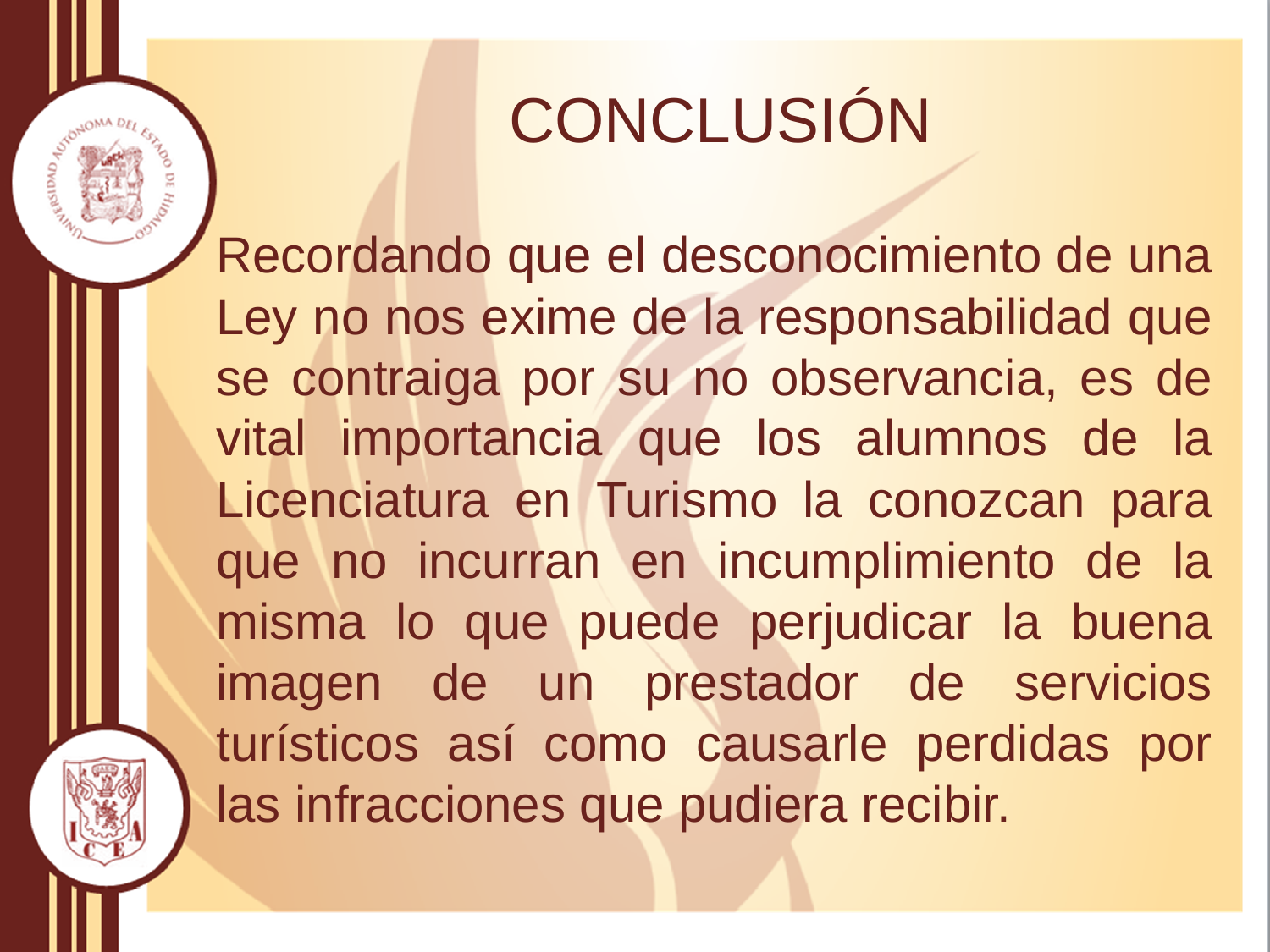

# CONCLUSIÓN
Recordando que el desconocimiento de una Ley no nos exime de la responsabilidad que se contraiga por su no observancia, es de vital importancia que los alumnos de la Licenciatura en Turismo la conozcan para que no incurran en incumplimiento de la misma lo que puede perjudicar la buena imagen de un prestador de servicios turísticos así como causarle perdidas por las infracciones que pudiera recibir.